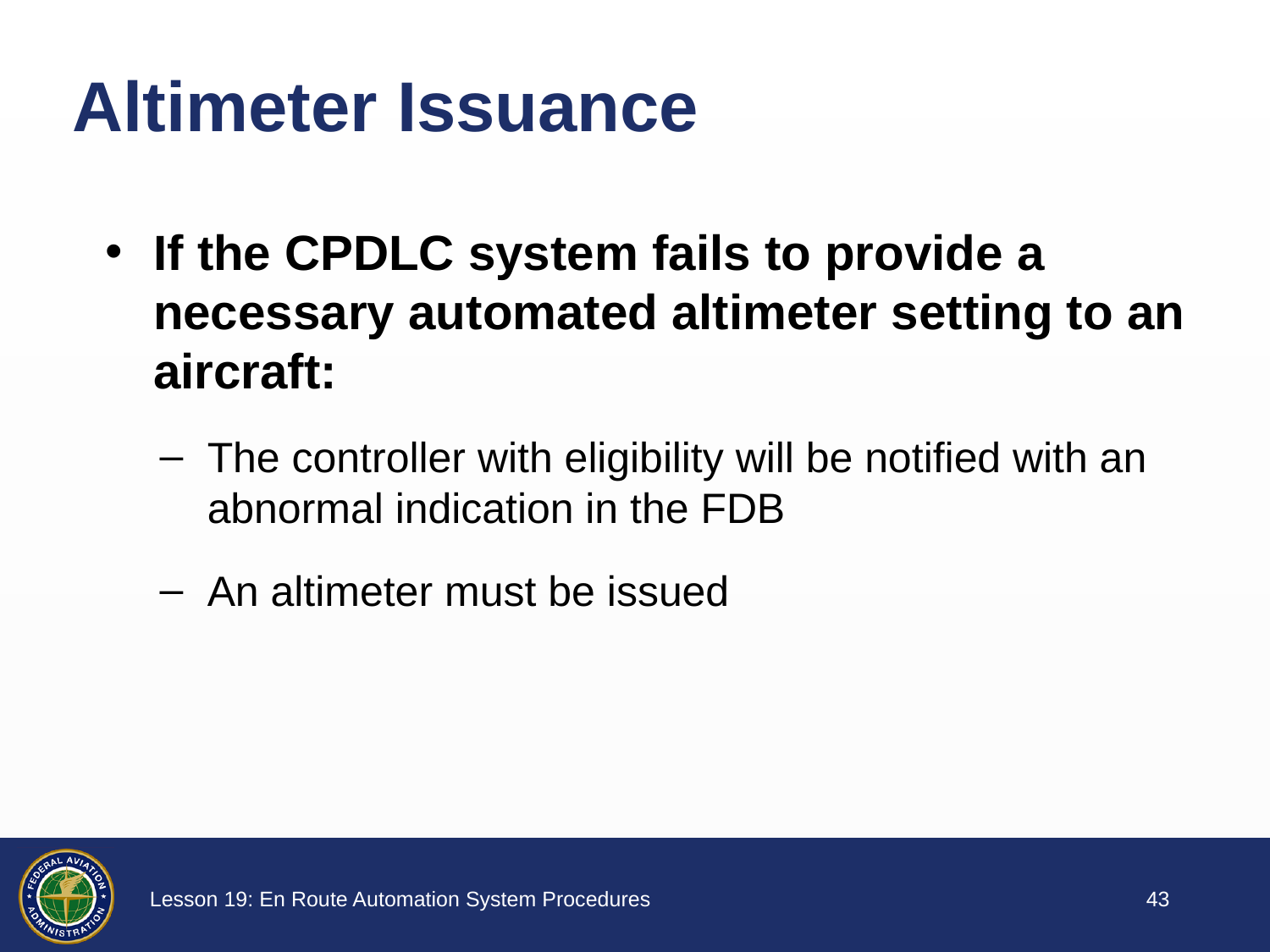

# Altimeter Issuance
If the CPDLC system fails to provide a necessary automated altimeter setting to an aircraft:
The controller with eligibility will be notified with an abnormal indication in the FDB
An altimeter must be issued